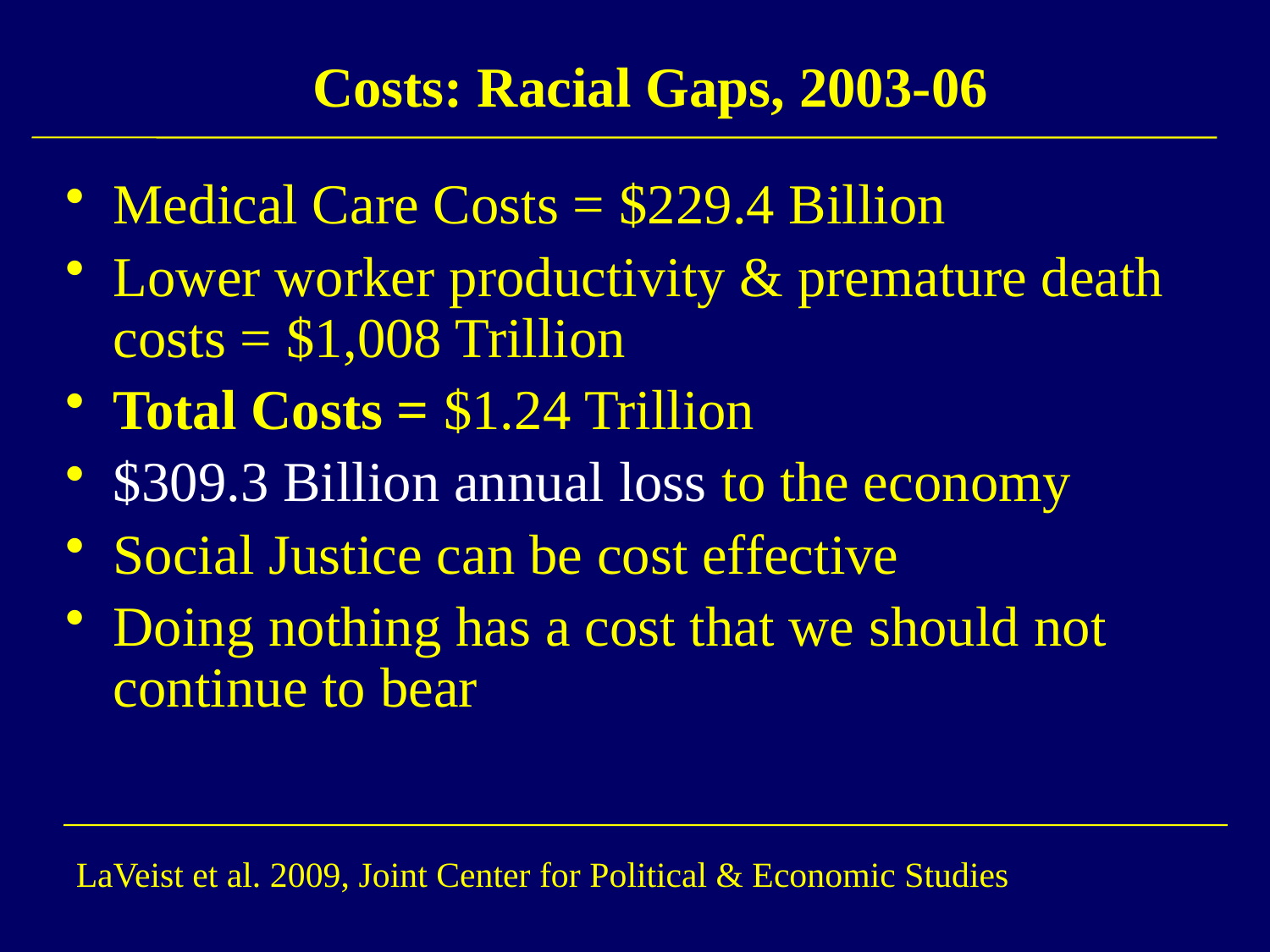

# Costs: Racial Gaps, 2003-06

Medical Care Costs = $229.4 Billion
Lower worker productivity & premature death costs = $1,008 Trillion
Total Costs = $1.24 Trillion
$309.3 Billion annual loss to the economy
Social Justice can be cost effective
Doing nothing has a cost that we should not continue to bear

LaVeist et al. 2009, Joint Center for Political & Economic Studies